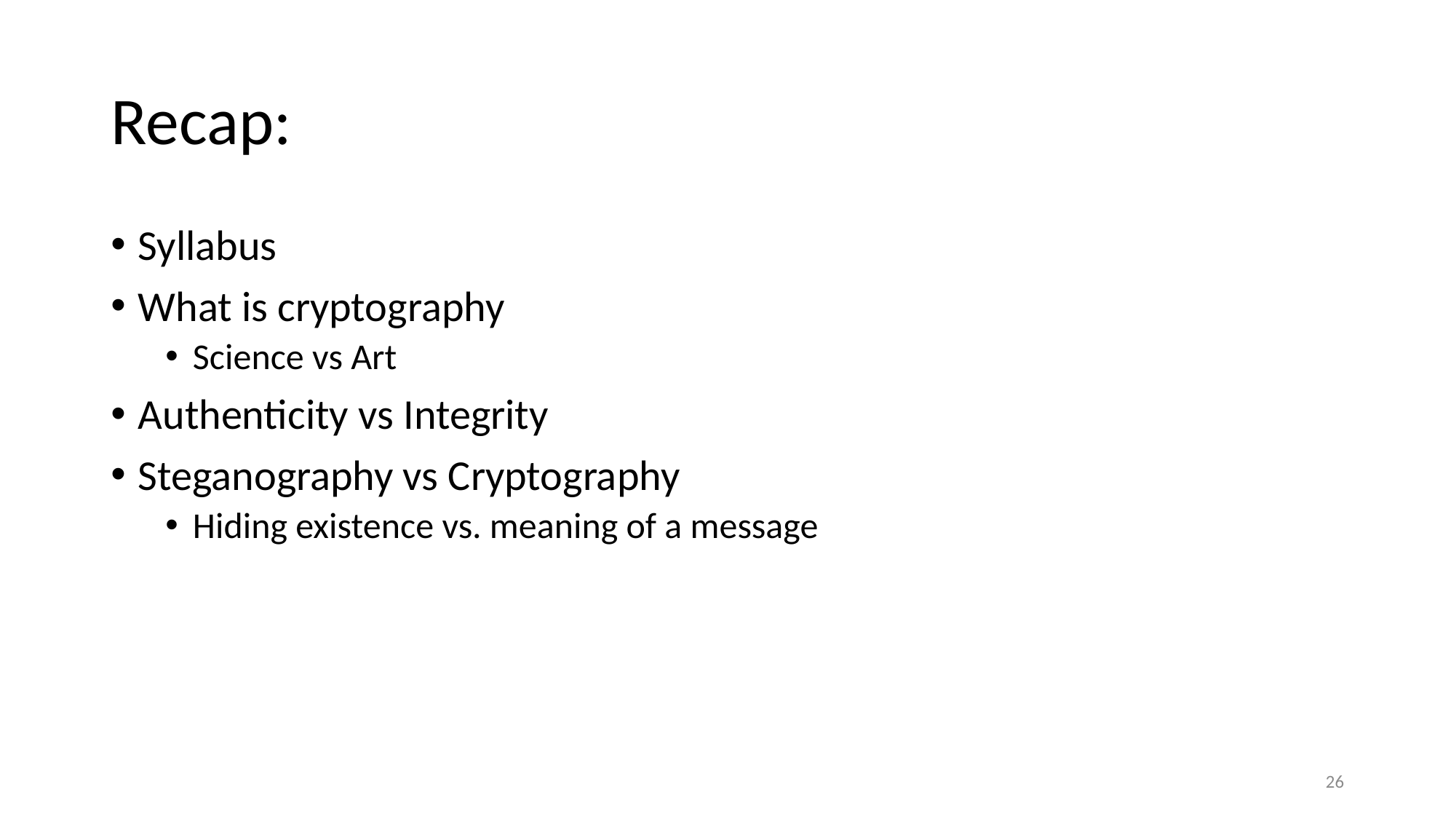

# Recap:
Syllabus
What is cryptography
Science vs Art
Authenticity vs Integrity
Steganography vs Cryptography
Hiding existence vs. meaning of a message

26